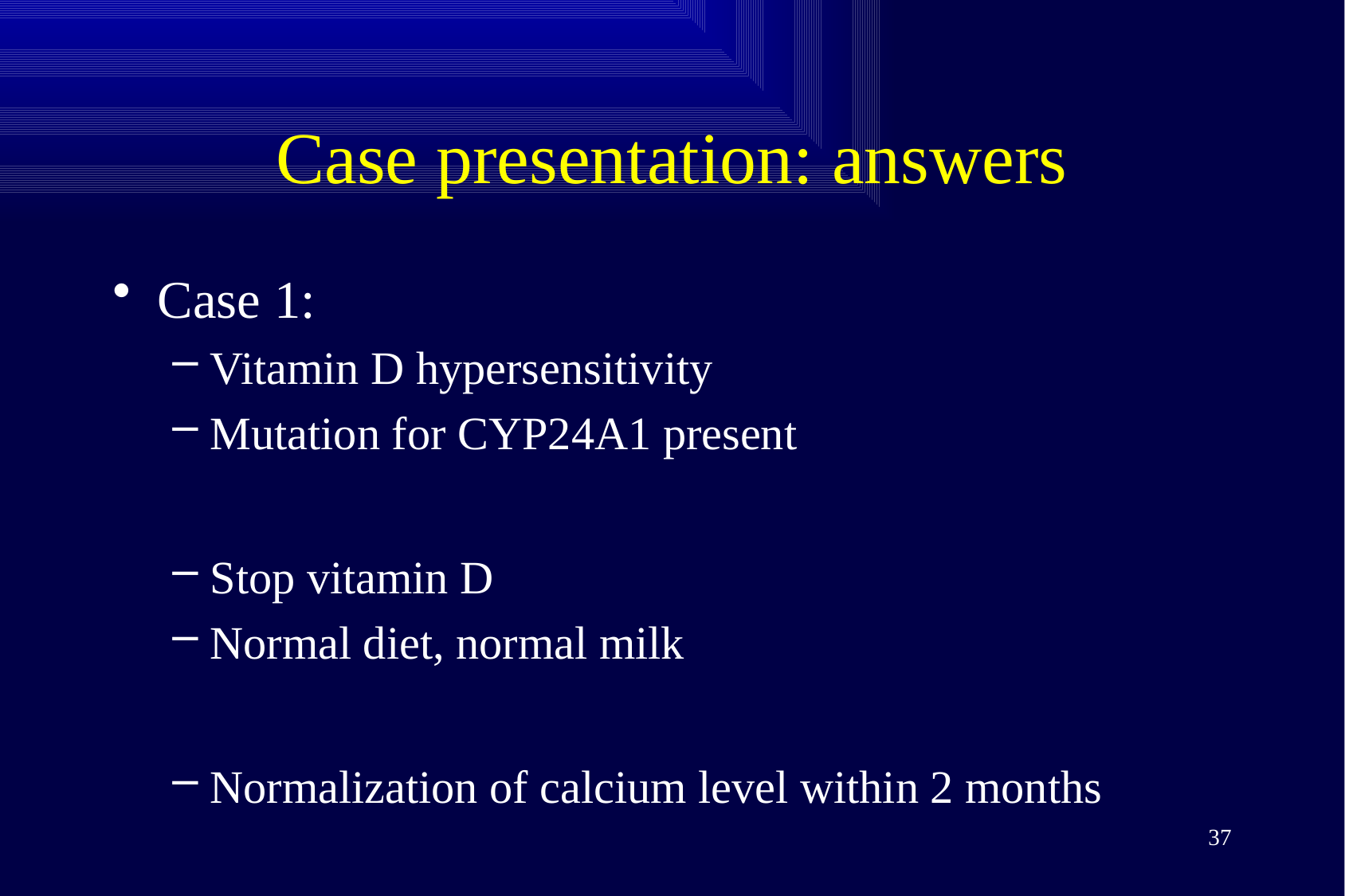

# Case presentation: answers
Case 1:
Vitamin D hypersensitivity
Mutation for CYP24A1 present

Stop vitamin D
Normal diet, normal milk

Normalization of calcium level within 2 months
37